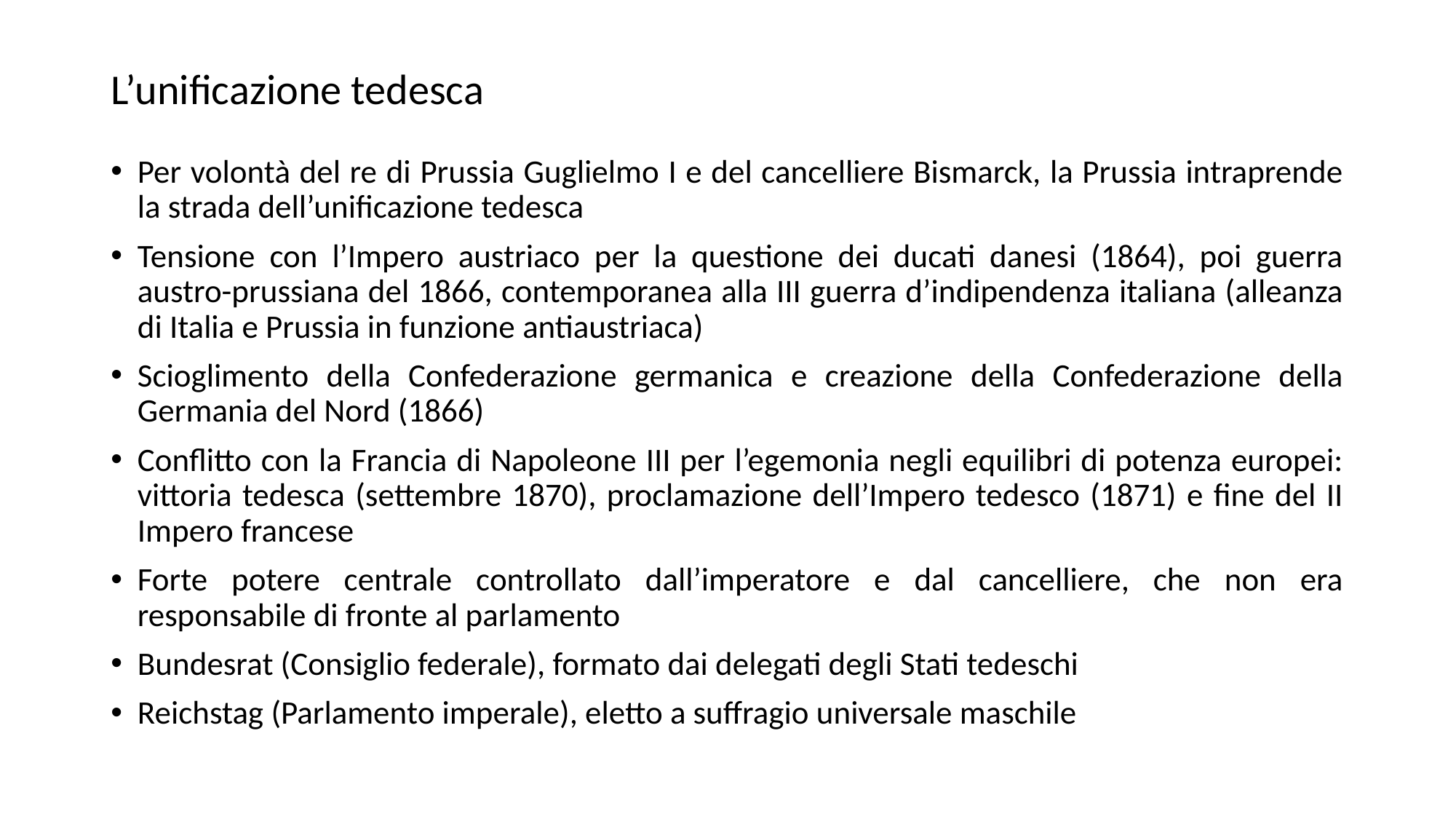

# L’unificazione tedesca
Per volontà del re di Prussia Guglielmo I e del cancelliere Bismarck, la Prussia intraprende la strada dell’unificazione tedesca
Tensione con l’Impero austriaco per la questione dei ducati danesi (1864), poi guerra austro-prussiana del 1866, contemporanea alla III guerra d’indipendenza italiana (alleanza di Italia e Prussia in funzione antiaustriaca)
Scioglimento della Confederazione germanica e creazione della Confederazione della Germania del Nord (1866)
Conflitto con la Francia di Napoleone III per l’egemonia negli equilibri di potenza europei: vittoria tedesca (settembre 1870), proclamazione dell’Impero tedesco (1871) e fine del II Impero francese
Forte potere centrale controllato dall’imperatore e dal cancelliere, che non era responsabile di fronte al parlamento
Bundesrat (Consiglio federale), formato dai delegati degli Stati tedeschi
Reichstag (Parlamento imperale), eletto a suffragio universale maschile